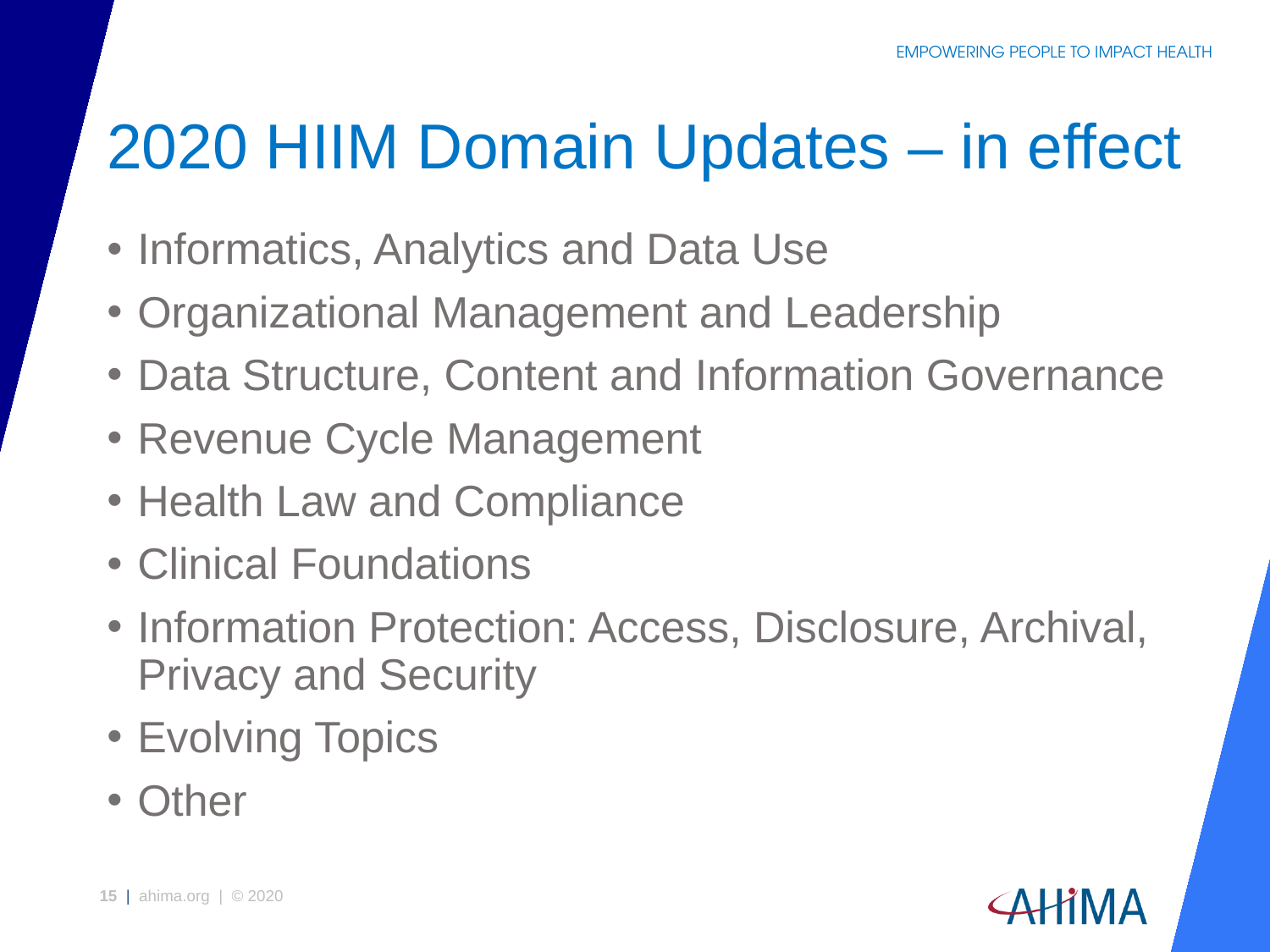

# 2020 HIIM Domain Updates – in effect
Informatics, Analytics and Data Use
Organizational Management and Leadership
Data Structure, Content and Information Governance
Revenue Cycle Management
Health Law and Compliance
Clinical Foundations
Information Protection: Access, Disclosure, Archival, Privacy and Security
Evolving Topics
Other
15  |  ahima.org  |  © 2020